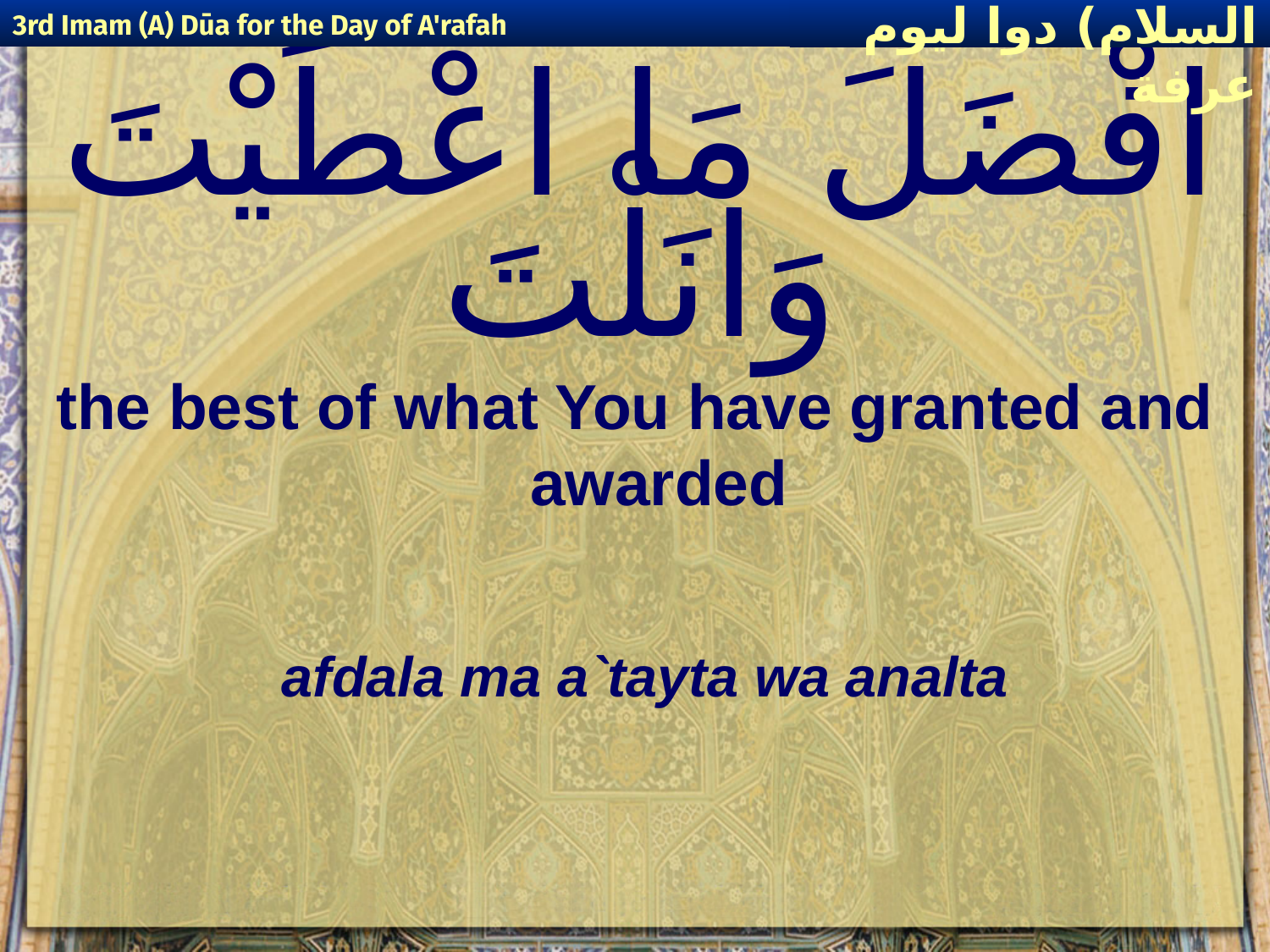

3rd Imam (A) Dūa for the Day of A'rafah
إمام حسين(عليه السلام) دوا ليوم عرفة
# افْضَلَ مَا اعْطَيْتَ وَانَلْتَ
the best of what You have granted and awarded
afdala ma a`tayta wa analta